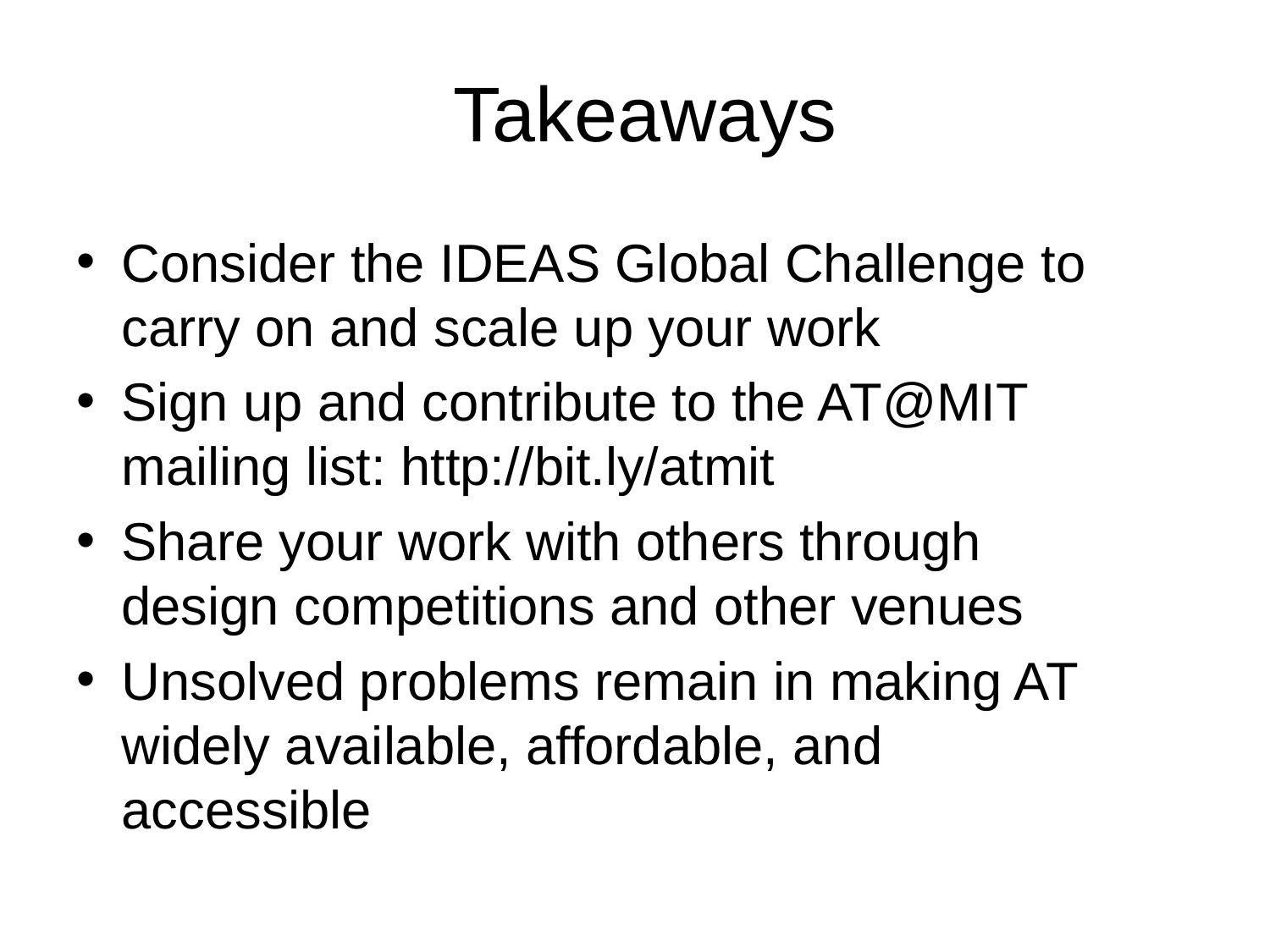

# Takeaways
Consider the IDEAS Global Challenge to carry on and scale up your work
Sign up and contribute to the AT@MIT mailing list: http://bit.ly/atmit
Share your work with others through design competitions and other venues
Unsolved problems remain in making AT widely available, affordable, and accessible